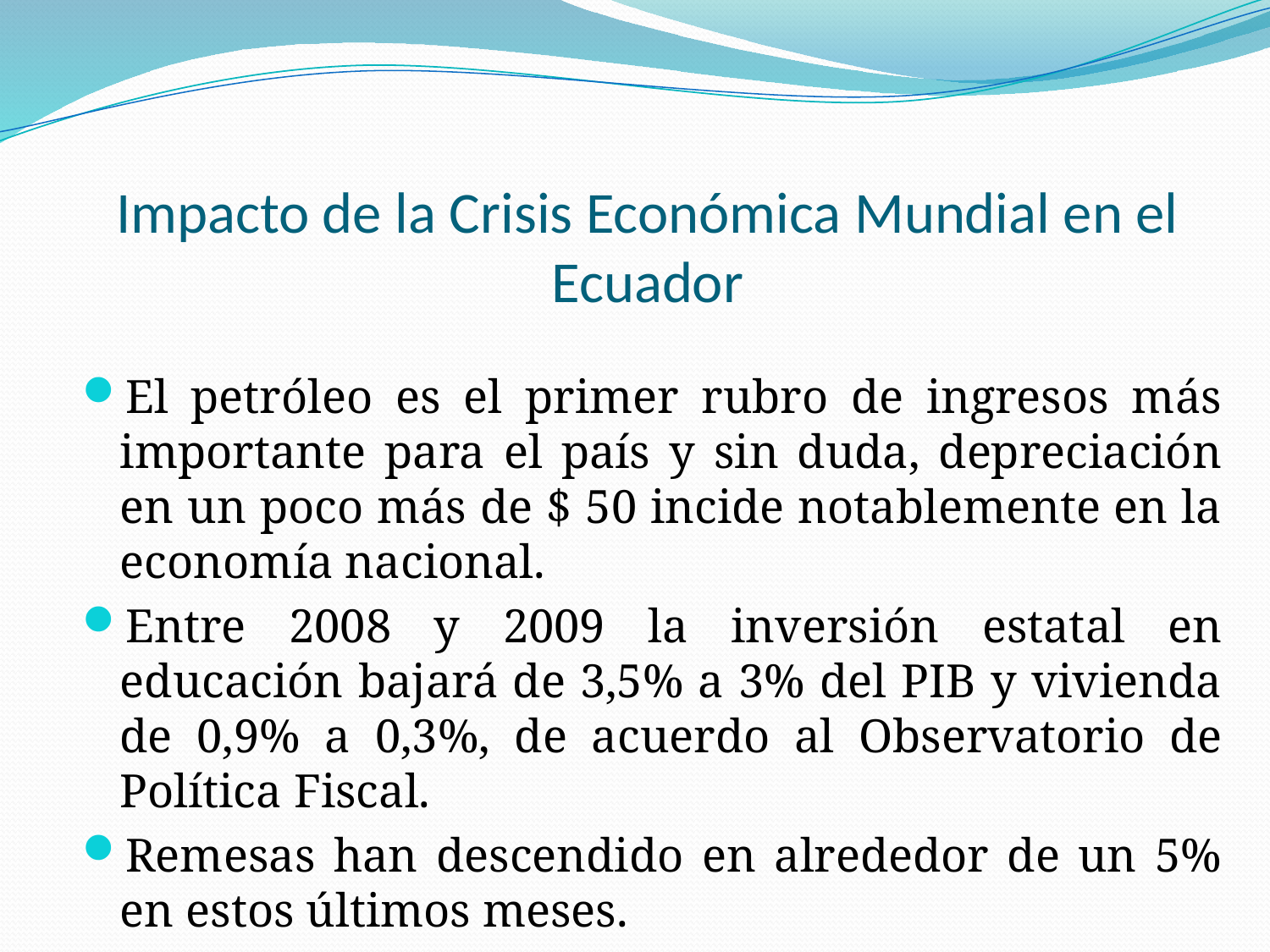

# Impacto de la Crisis Económica Mundial en el Ecuador

El petróleo es el primer rubro de ingresos más importante para el país y sin duda, depreciación en un poco más de $ 50 incide notablemente en la economía nacional.
Entre 2008 y 2009 la inversión estatal en educación bajará de 3,5% a 3% del PIB y vivienda de 0,9% a 0,3%, de acuerdo al Observatorio de Política Fiscal.
Remesas han descendido en alrededor de un 5% en estos últimos meses.